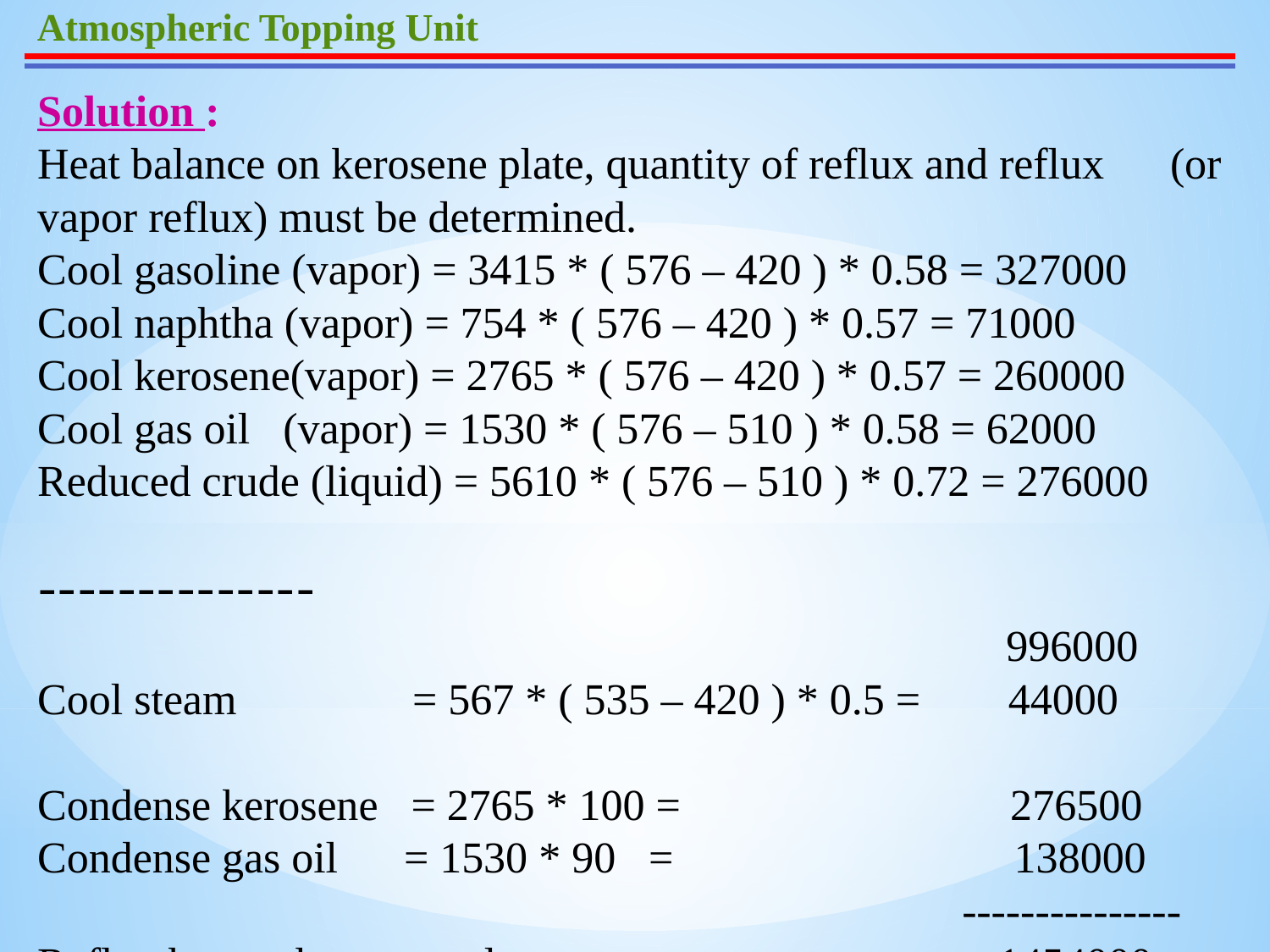

Atmospheric Topping Unit
Solution :
Heat balance on kerosene plate, quantity of reflux and reflux      (or vapor reflux) must be determined.
Cool gasoline (vapor) = 3415 * ( 576 – 420 ) * 0.58 = 327000
Cool naphtha (vapor) = 754 * ( 576 – 420 ) * 0.57 = 71000
Cool kerosene(vapor) = 2765 * ( 576 – 420 ) * 0.57 = 260000
Cool gas oil   (vapor) = 1530 * ( 576 – 510 ) * 0.58 = 62000
Reduced crude (liquid) = 5610 * ( 576 – 510 ) * 0.72 = 276000
                                                                                    --------------
                                                                                        996000
Cool steam                = 567 * ( 535 – 420 ) * 0.5 =        44000
Condense kerosene   = 2765 * 100 =                              276500
Condense gas oil      = 1530 * 90   =                               138000
                                                                                    ---------------
Reflux heat at kerosene plate                                         1454000